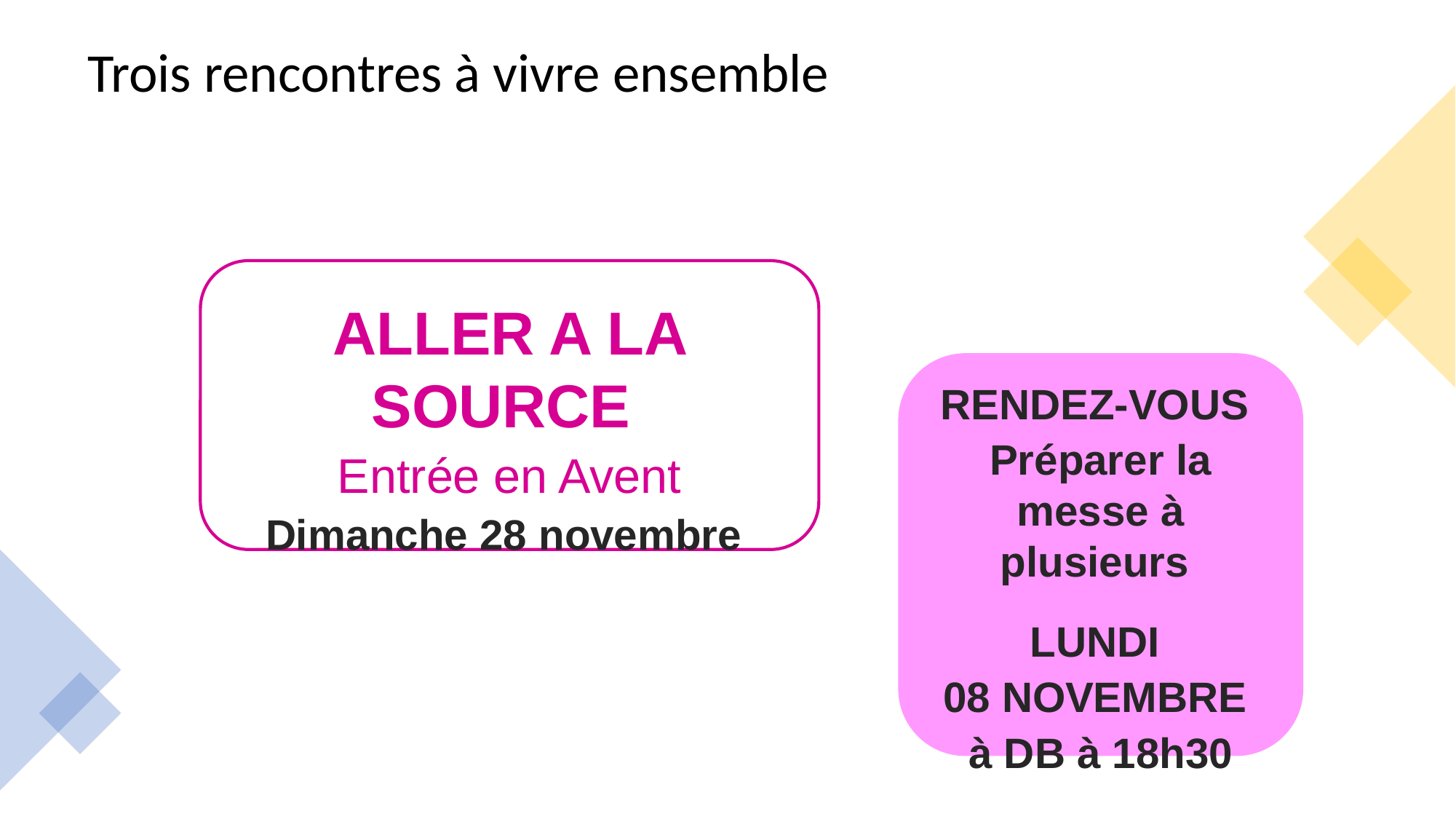

Trois rencontres à vivre ensemble

ALLER A LA SOURCE
Entrée en Avent
Dimanche 28 novembre
RENDEZ-VOUS
Préparer la messe à plusieurs

LUNDI
08 NOVEMBRE
à DB à 18h30